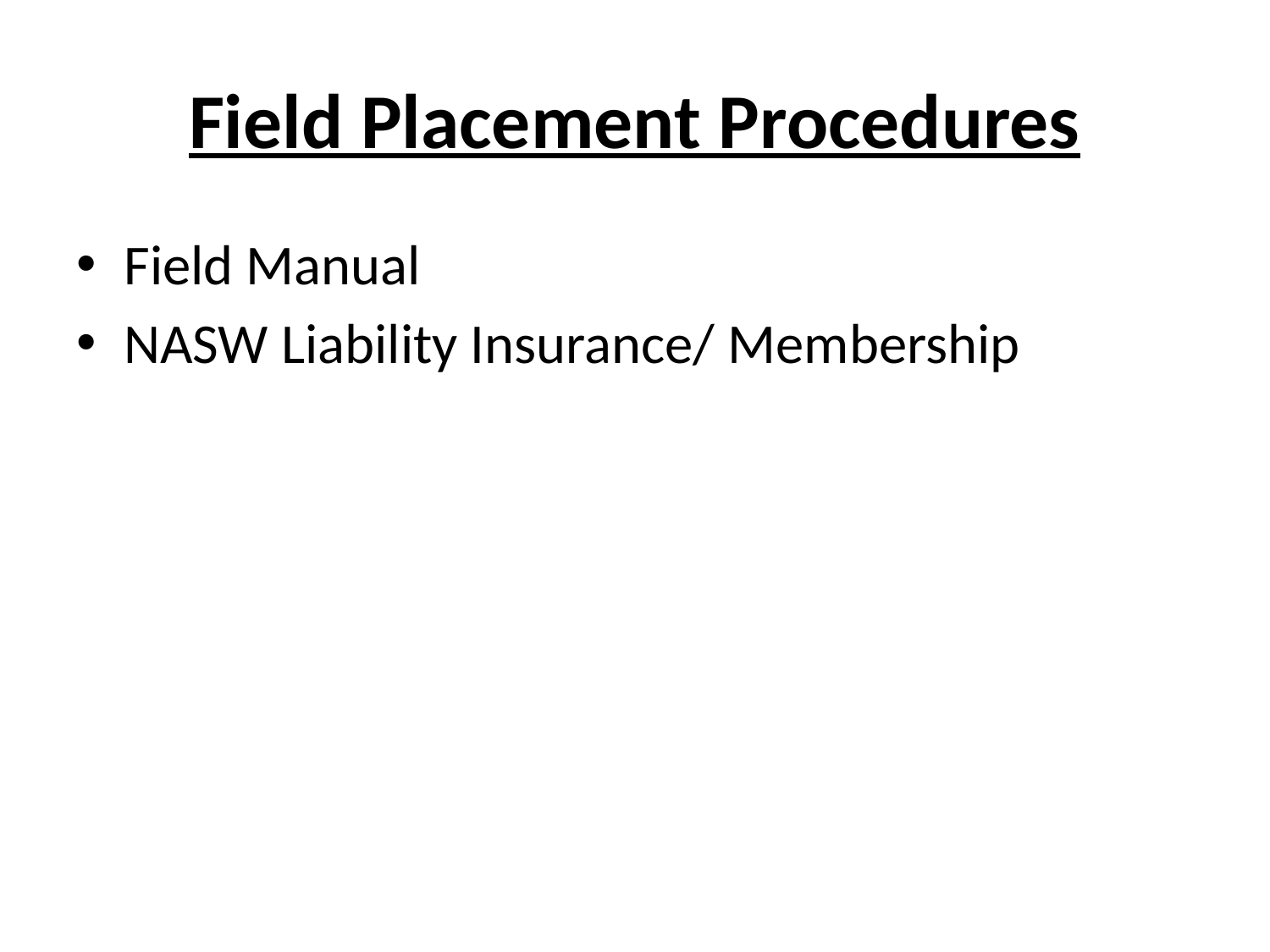

# Field Placement Procedures
Field Manual
NASW Liability Insurance/ Membership